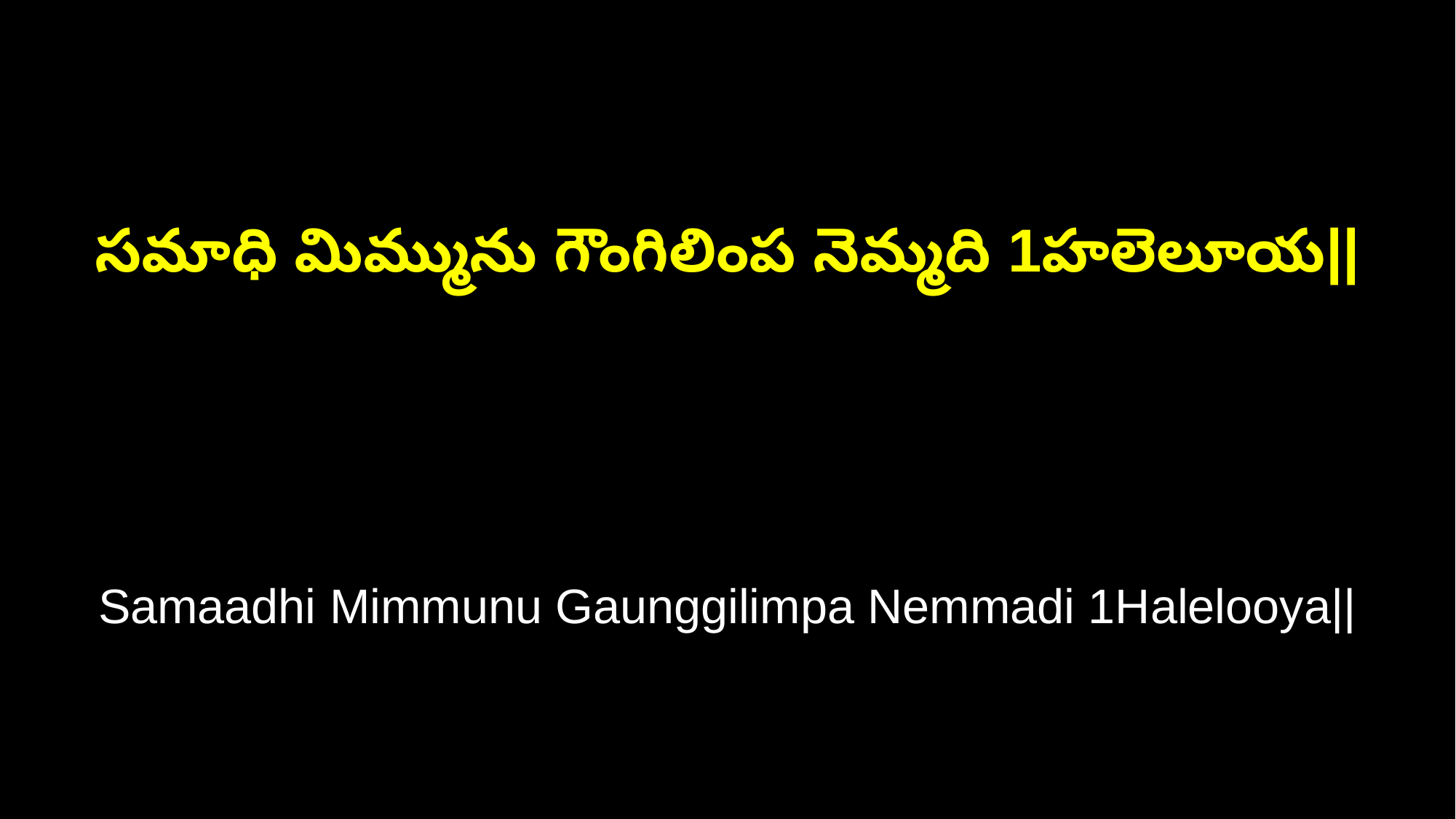

సమాధి మిమ్మును గౌంగిలింప నెమ్మది 1హలెలూయ||
Samaadhi Mimmunu Gaunggilimpa Nemmadi 1Halelooya||